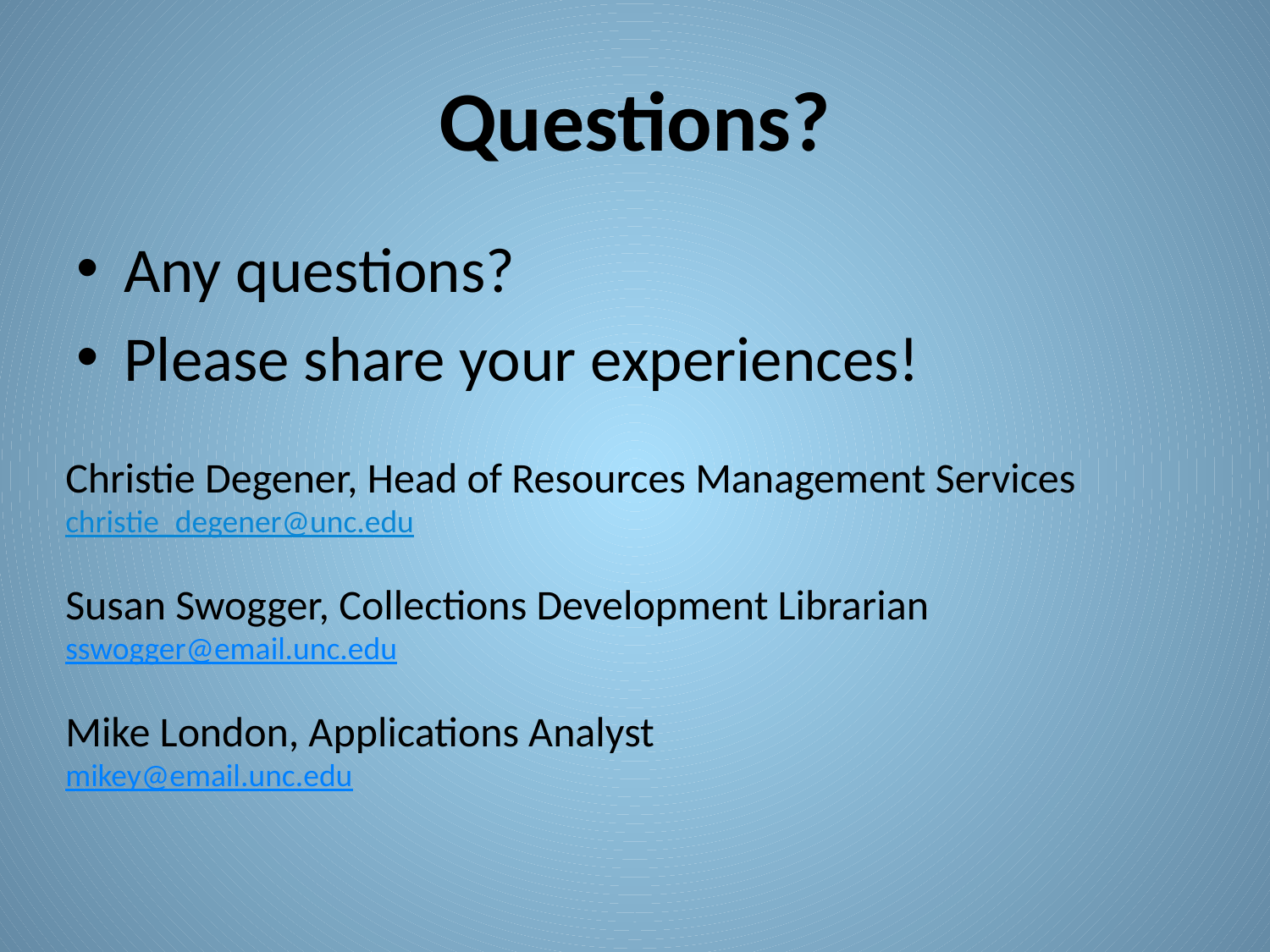

# Questions?
Any questions?
Please share your experiences!
Christie Degener, Head of Resources Management Services
christie_degener@unc.edu

Susan Swogger, Collections Development Librarian
sswogger@email.unc.edu

Mike London, Applications Analyst
mikey@email.unc.edu